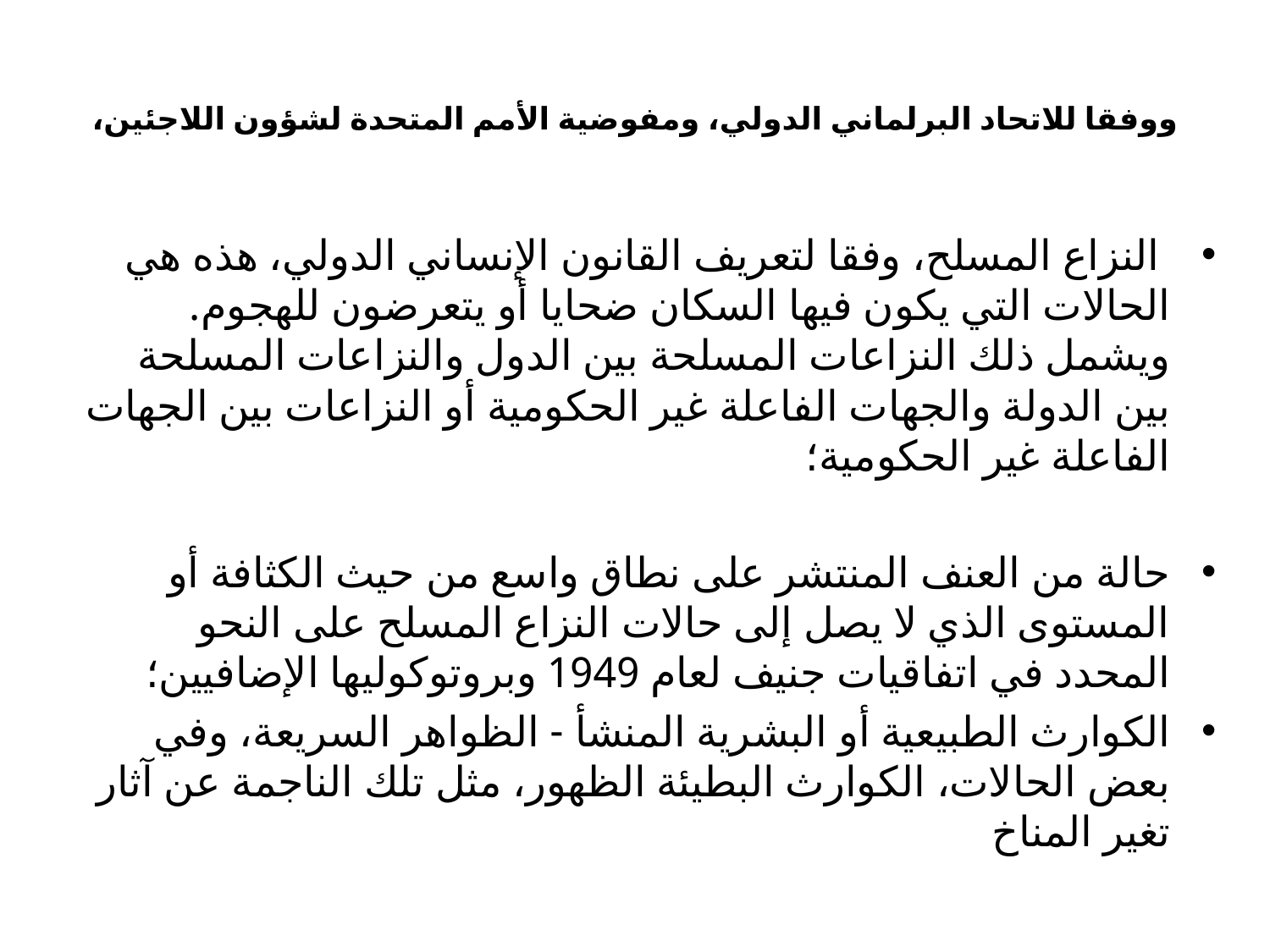

# ووفقا للاتحاد البرلماني الدولي، ومفوضية الأمم المتحدة لشؤون اللاجئين،
 النزاع المسلح، وفقا لتعريف القانون الإنساني الدولي، هذه هي الحالات التي يكون فيها السكان ضحايا أو يتعرضون للهجوم. ويشمل ذلك النزاعات المسلحة بين الدول والنزاعات المسلحة بين الدولة والجهات الفاعلة غير الحكومية أو النزاعات بين الجهات الفاعلة غير الحكومية؛

حالة من العنف المنتشر على نطاق واسع من حيث الكثافة أو المستوى الذي لا يصل إلى حالات النزاع المسلح على النحو المحدد في اتفاقيات جنيف لعام 1949 وبروتوكوليها الإضافيين؛
الكوارث الطبيعية أو البشرية المنشأ - الظواهر السريعة، وفي بعض الحالات، الكوارث البطيئة الظهور، مثل تلك الناجمة عن آثار تغير المناخ